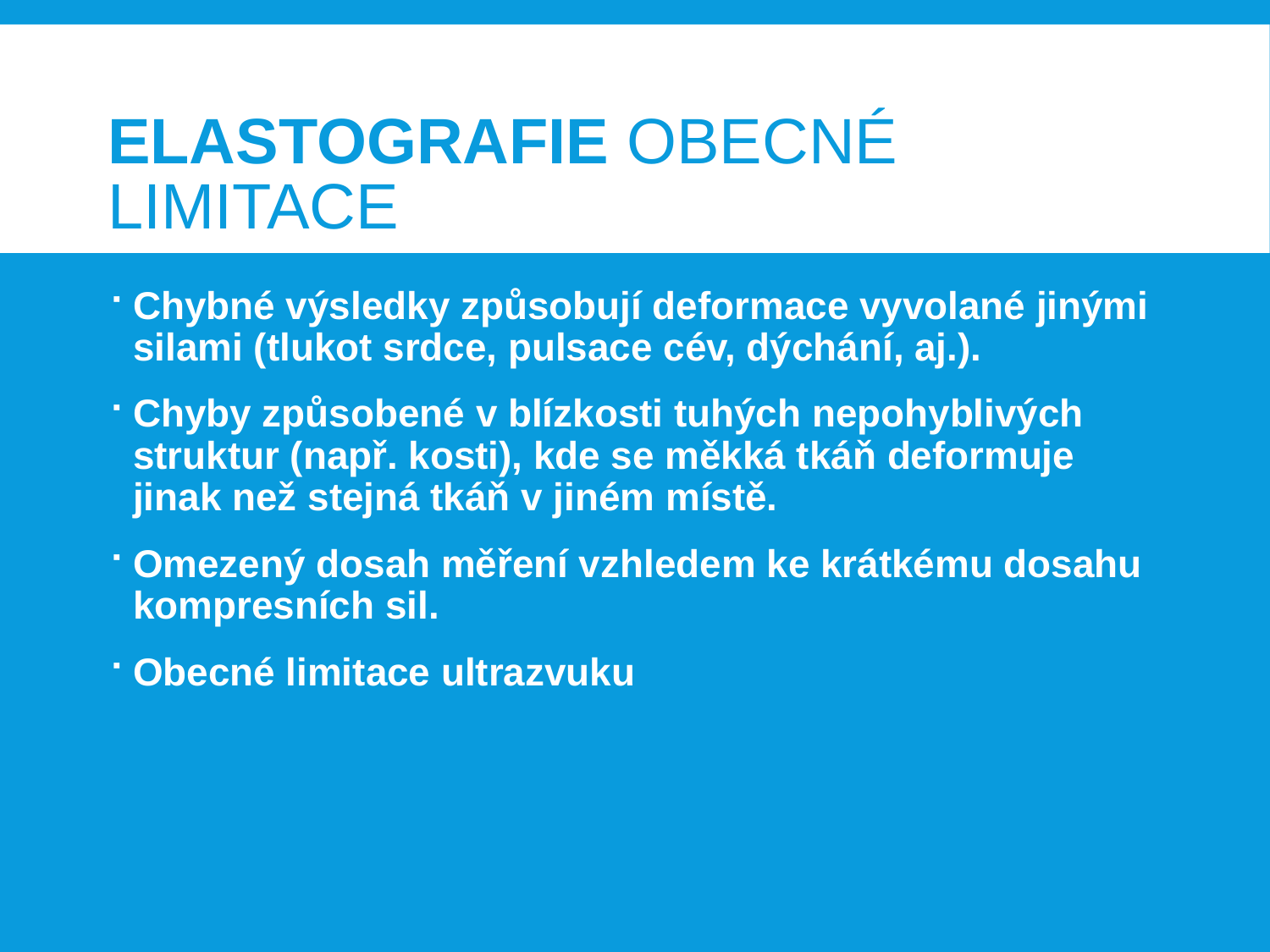

# Elastografie Obecné limitace
Chybné výsledky způsobují deformace vyvolané jinými silami (tlukot srdce, pulsace cév, dýchání, aj.).
Chyby způsobené v blízkosti tuhých nepohyblivých struktur (např. kosti), kde se měkká tkáň deformuje jinak než stejná tkáň v jiném místě.
Omezený dosah měření vzhledem ke krátkému dosahu kompresních sil.
Obecné limitace ultrazvuku